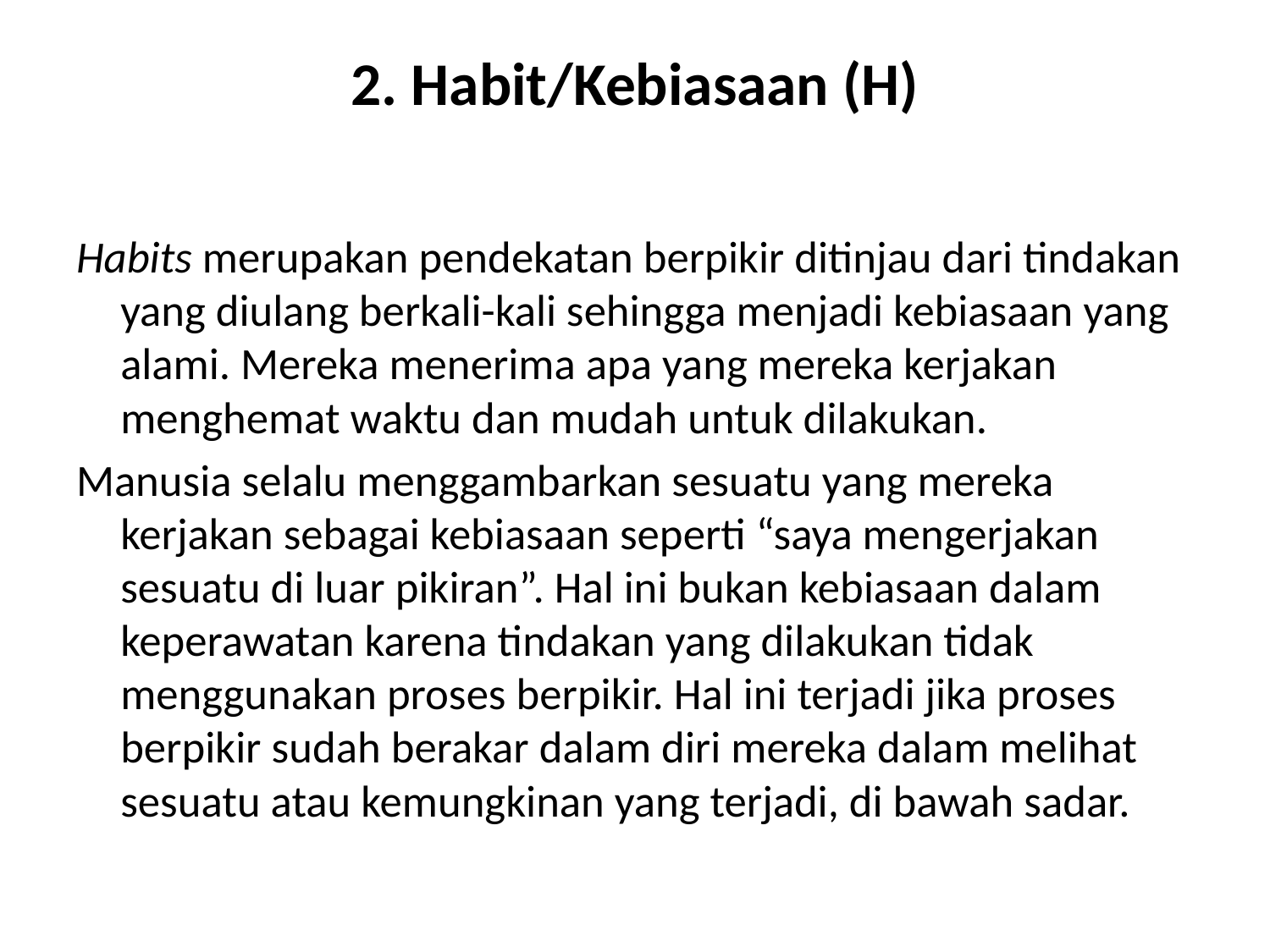

# 2. Habit/Kebiasaan (H)
Habits merupakan pendekatan berpikir ditinjau dari tindakan yang diulang berkali-kali sehingga menjadi kebiasaan yang alami. Mereka menerima apa yang mereka kerjakan menghemat waktu dan mudah untuk dilakukan.
Manusia selalu menggambarkan sesuatu yang mereka kerjakan sebagai kebiasaan seperti “saya mengerjakan sesuatu di luar pikiran”. Hal ini bukan kebiasaan dalam keperawatan karena tindakan yang dilakukan tidak menggunakan proses berpikir. Hal ini terjadi jika proses berpikir sudah berakar dalam diri mereka dalam melihat sesuatu atau kemungkinan yang terjadi, di bawah sadar.